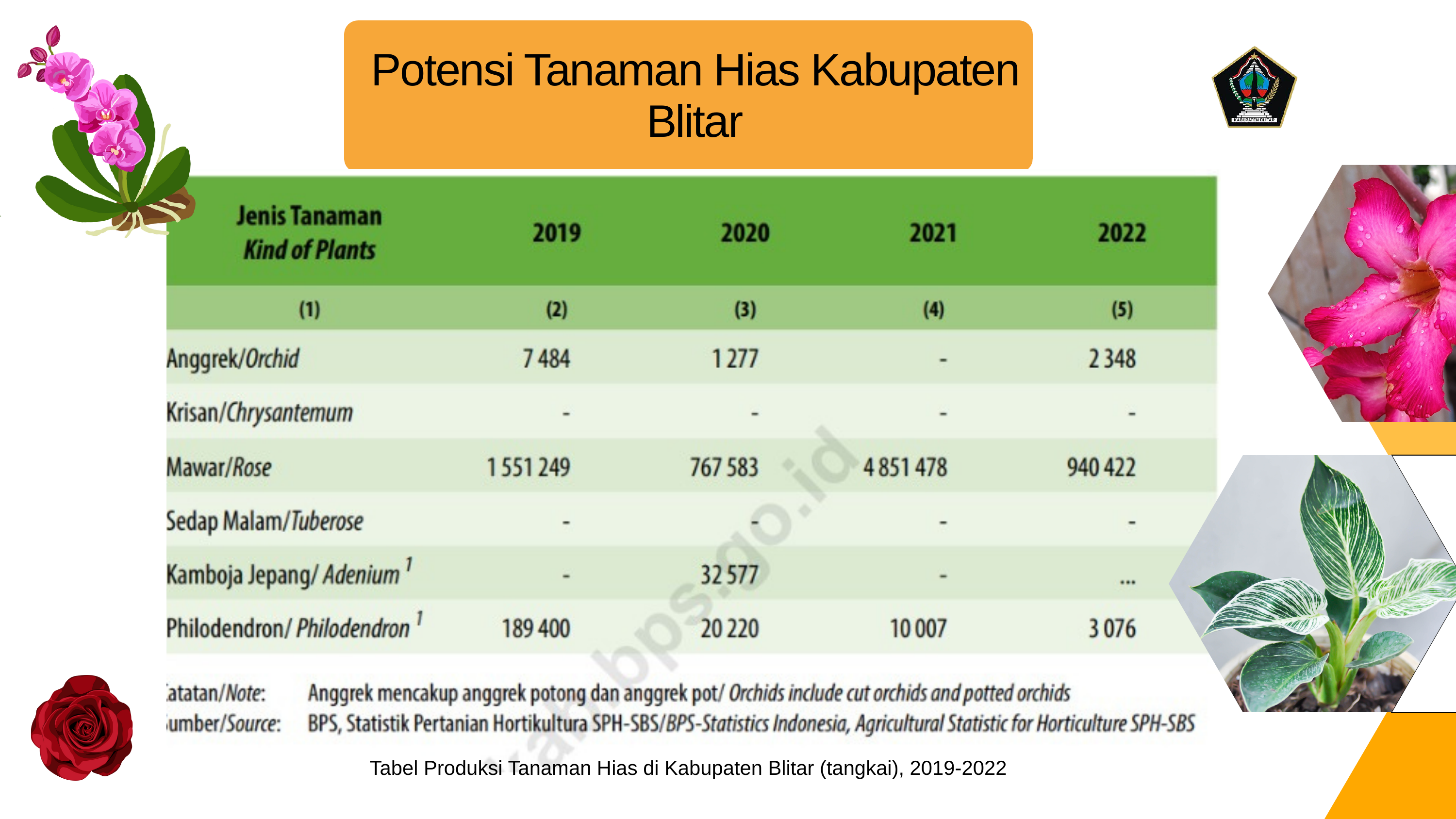

Potensi Tanaman Hias Kabupaten Blitar

Tabel Produksi Tanaman Hias di Kabupaten Blitar (tangkai), 2019-2022